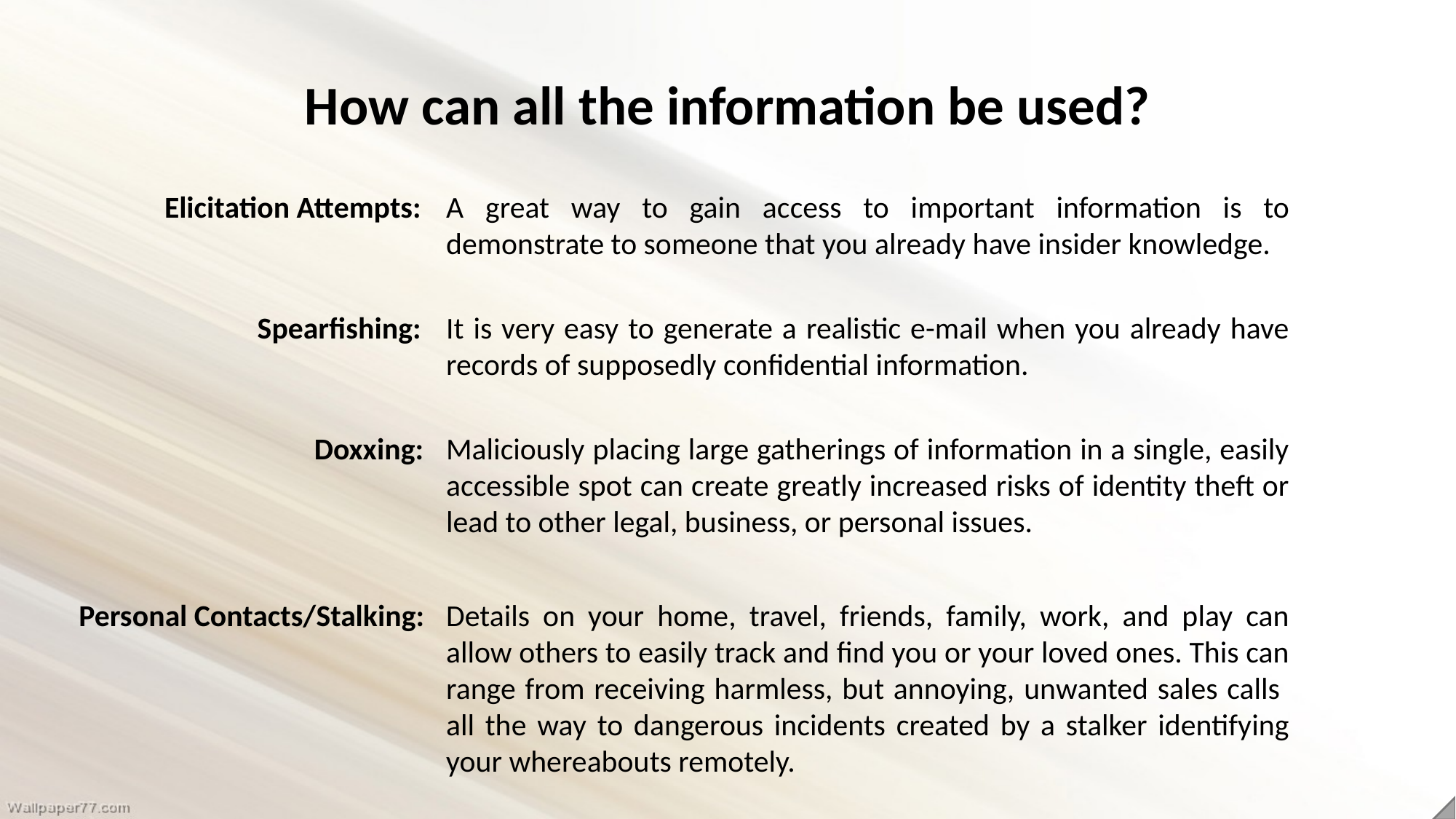

How can all the information be used?
Elicitation Attempts:
A great way to gain access to important information is to demonstrate to someone that you already have insider knowledge.
Spearfishing:
It is very easy to generate a realistic e-mail when you already have records of supposedly confidential information.
Doxxing:
Maliciously placing large gatherings of information in a single, easily accessible spot can create greatly increased risks of identity theft or lead to other legal, business, or personal issues.
Personal Contacts/Stalking:
Details on your home, travel, friends, family, work, and play can allow others to easily track and find you or your loved ones. This can range from receiving harmless, but annoying, unwanted sales calls  all the way to dangerous incidents created by a stalker identifying your whereabouts remotely.